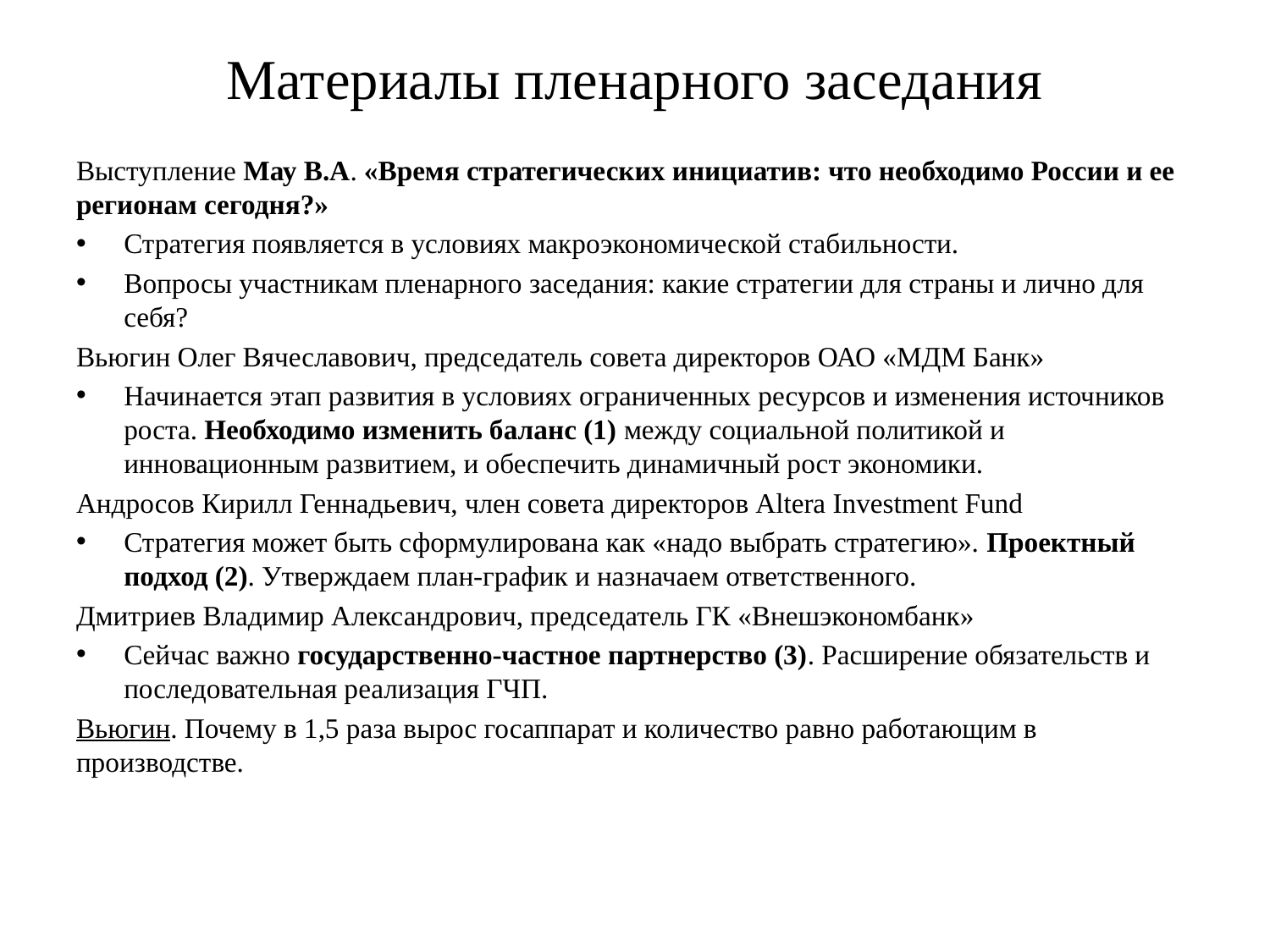

# Материалы пленарного заседания
Выступление Мау В.А. «Время стратегических инициатив: что необходимо России и ее регионам сегодня?»
Стратегия появляется в условиях макроэкономической стабильности.
Вопросы участникам пленарного заседания: какие стратегии для страны и лично для себя?
Вьюгин Олег Вячеславович, председатель совета директоров ОАО «МДМ Банк»
Начинается этап развития в условиях ограниченных ресурсов и изменения источников роста. Необходимо изменить баланс (1) между социальной политикой и инновационным развитием, и обеспечить динамичный рост экономики.
Андросов Кирилл Геннадьевич, член совета директоров Altera Investment Fund
Стратегия может быть сформулирована как «надо выбрать стратегию». Проектный подход (2). Утверждаем план-график и назначаем ответственного.
Дмитриев Владимир Александрович, председатель ГК «Внешэкономбанк»
Сейчас важно государственно-частное партнерство (3). Расширение обязательств и последовательная реализация ГЧП.
Вьюгин. Почему в 1,5 раза вырос госаппарат и количество равно работающим в производстве.